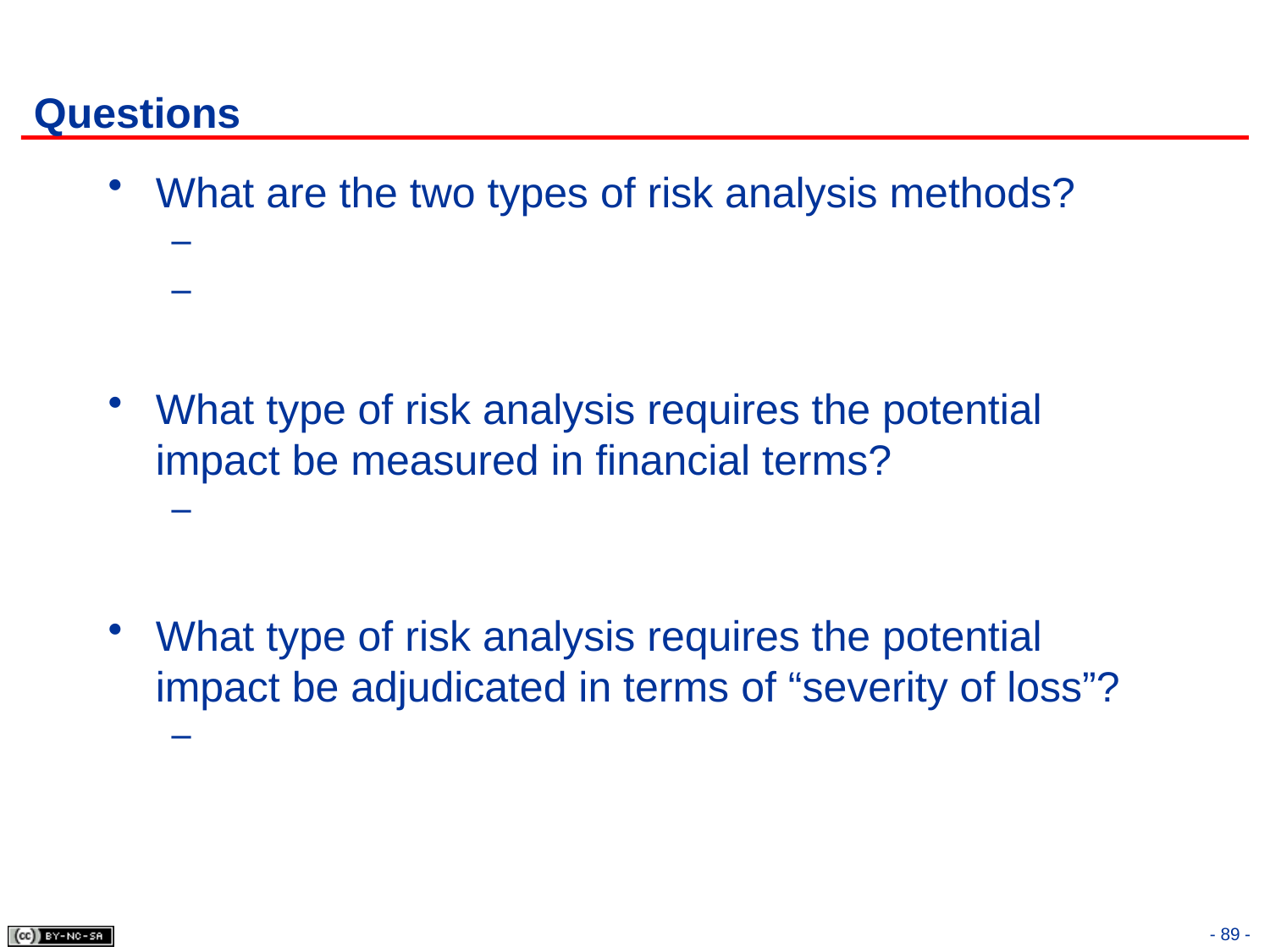

# Questions
What are the two types of risk analysis methods?

What type of risk analysis requires the potential impact be measured in financial terms?

What type of risk analysis requires the potential impact be adjudicated in terms of “severity of loss”?

- 89 -